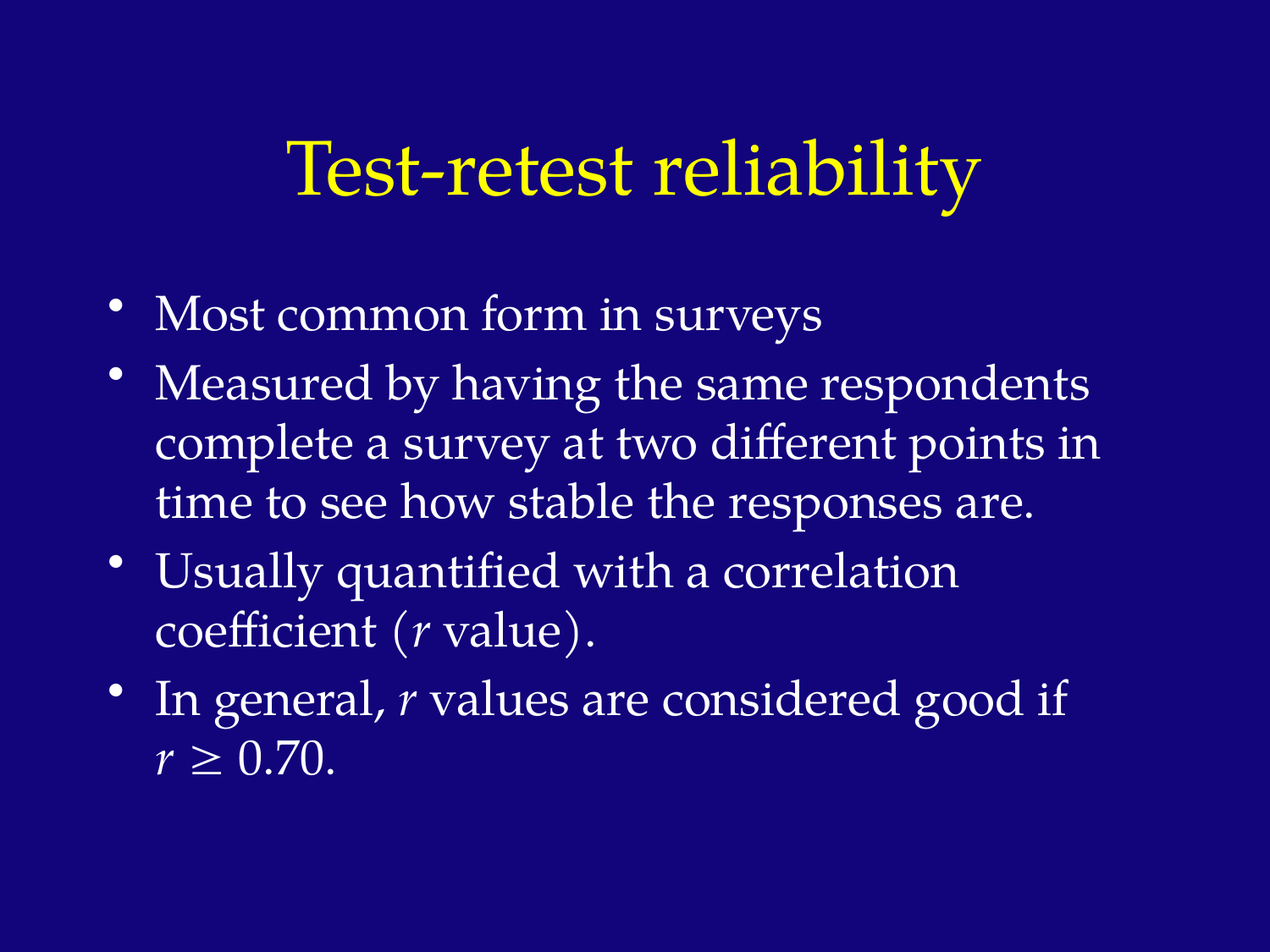

# Test-retest reliability
Most common form in surveys
Measured by having the same respondents complete a survey at two different points in time to see how stable the responses are.
Usually quantified with a correlation coefficient (r value).
In general, r values are considered good if
r ≥ 0.70.